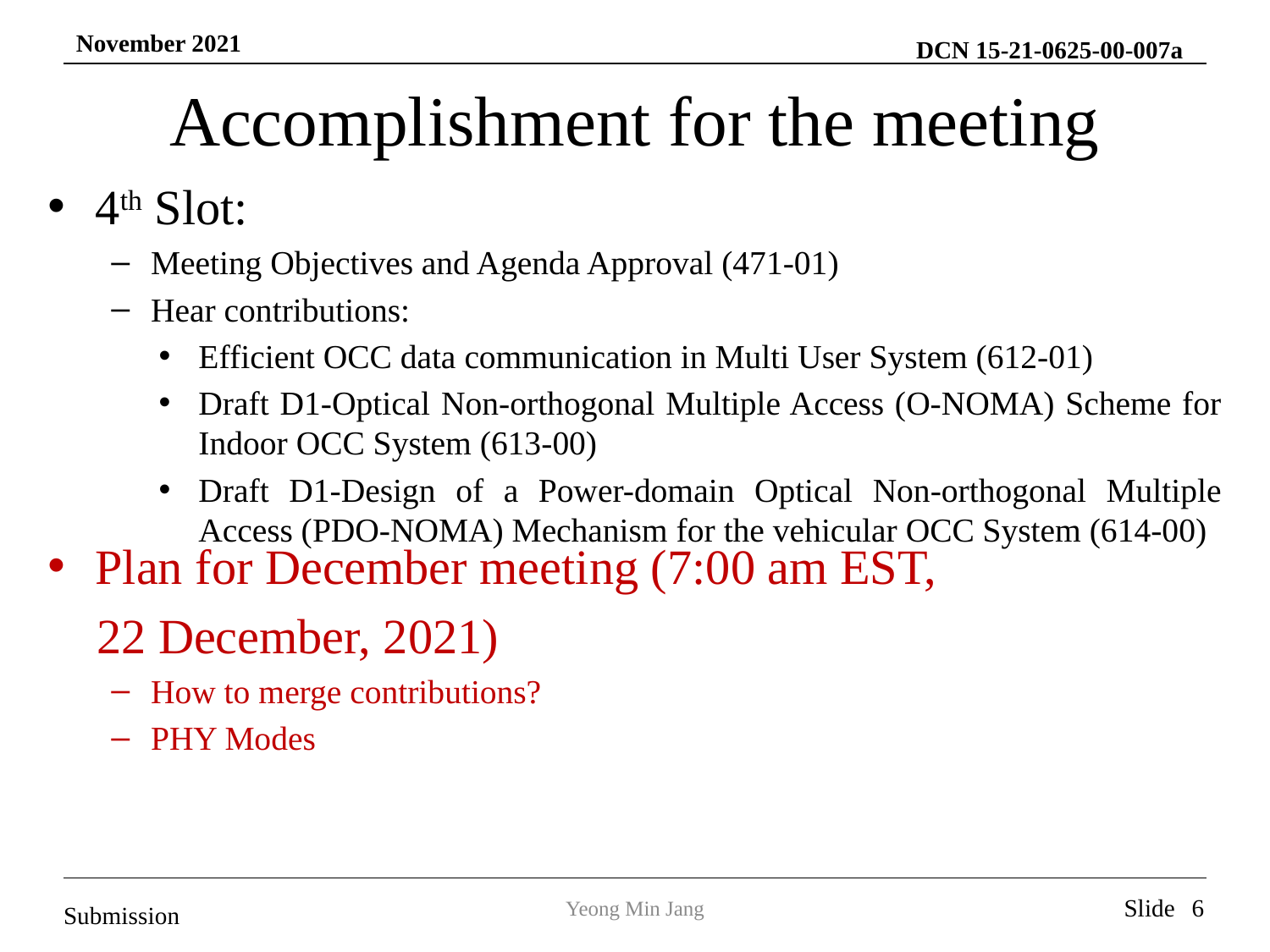

# Accomplishment for the meeting
4th Slot:
Meeting Objectives and Agenda Approval (471-01)
Hear contributions:
Efficient OCC data communication in Multi User System (612-01)
Draft D1-Optical Non-orthogonal Multiple Access (O-NOMA) Scheme for Indoor OCC System (613-00)
Draft D1-Design of a Power-domain Optical Non-orthogonal Multiple Access (PDO-NOMA) Mechanism for the vehicular OCC System (614-00)
Plan for December meeting (7:00 am EST,
    22 December, 2021)
How to merge contributions?
PHY Modes